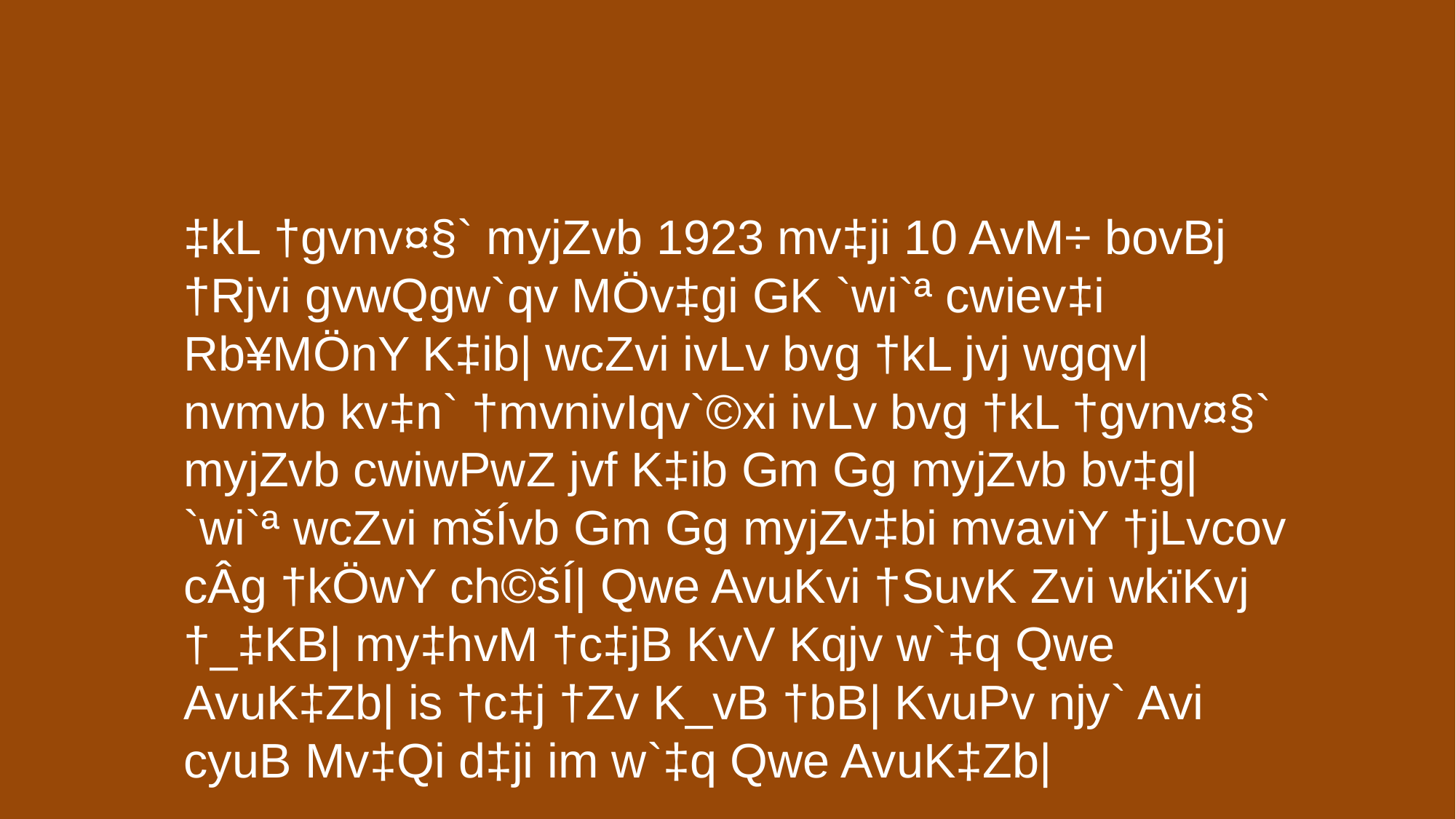

‡kL †gvnv¤§` myjZvb 1923 mv‡ji 10 AvM÷ bovBj †Rjvi gvwQgw`qv MÖv‡gi GK `wi`ª cwiev‡i Rb¥MÖnY K‡ib| wcZvi ivLv bvg †kL jvj wgqv| nvmvb kv‡n` †mvnivIqv`©xi ivLv bvg †kL †gvnv¤§` myjZvb cwiwPwZ jvf K‡ib Gm Gg myjZvb bv‡g| `wi`ª wcZvi mšÍvb Gm Gg myjZv‡bi mvaviY †jLvcov cÂg †kÖwY ch©šÍ| Qwe AvuKvi †SuvK Zvi wkïKvj †_‡KB| my‡hvM †c‡jB KvV Kqjv w`‡q Qwe AvuK‡Zb| is †c‡j †Zv K_vB †bB| KvuPv njy` Avi cyuB Mv‡Qi d‡ji im w`‡q Qwe AvuK‡Zb|